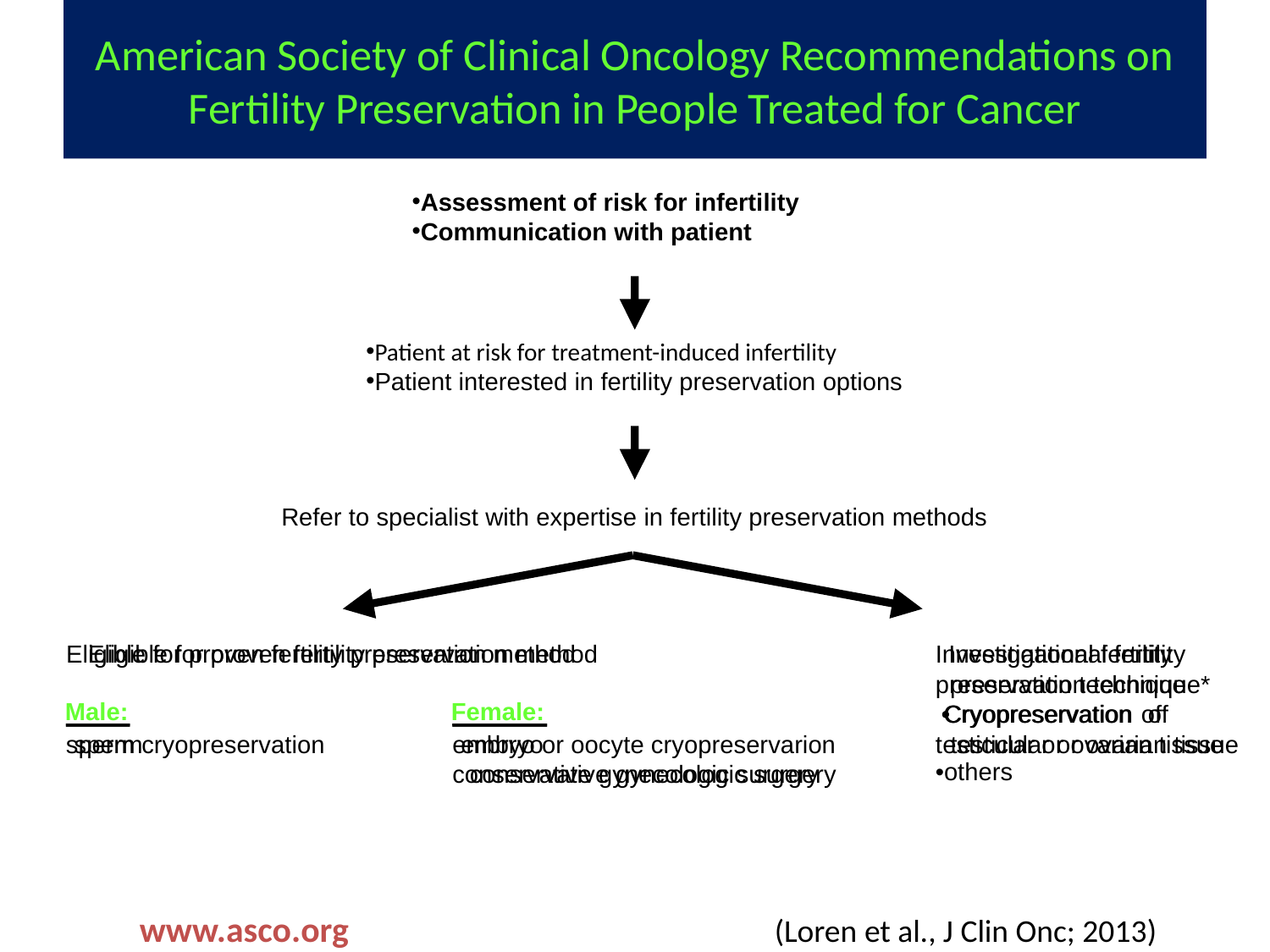

# American Society of Clinical Oncology Recommendations on Fertility Preservation in People Treated for Cancer
Assessment of risk for infertility
Communication with patient

Patient at risk for treatment-induced infertility
Patient interested in fertility preservation options

Refer to specialist with expertise in fertility preservation methods

Eligible for proven fertility preservation method
Eligible for proven fertility preservation method
Investigational fertility
Investigational fertility
preservation technique*
preservation technique
Male:
Female:
•
•
Cryopreservation
Cryopreservation
of
of

sperm
sperm
cryopreservation
embryo
embryo or oocyte cryopreservarion
testicular or ovarian tissue
testicular or ovarian tissue
•others
conservative gynecologic surgery
conservative gynecologic surgery
	www.asco.org   				(Loren et al., J Clin Onc; 2013)